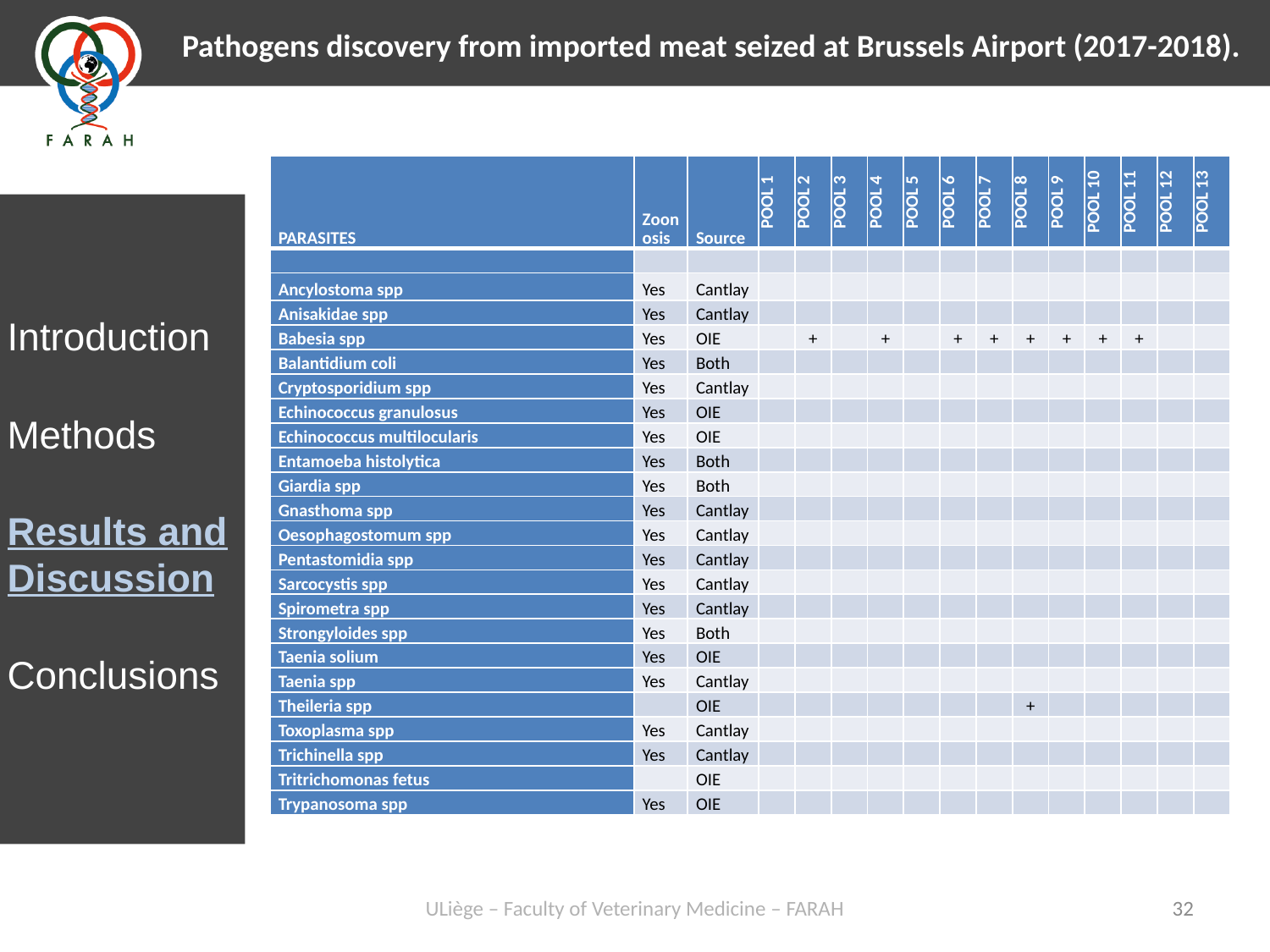

| PARASITES | Zoonosis | Source | POOL 1 | POOL 2 | POOL 3 | POOL 4 | POOL 5 | POOL 6 | POOL 7 | POOL 8 | POOL 9 | POOL 10 | POOL 11 | POOL 12 | POOL 13 |
| --- | --- | --- | --- | --- | --- | --- | --- | --- | --- | --- | --- | --- | --- | --- | --- |
|  |  |  |  |  |  |  |  |  |  |  |  |  |  |  |  |
| Ancylostoma spp | Yes | Cantlay |  |  |  |  |  |  |  |  |  |  |  |  |  |
| Anisakidae spp | Yes | Cantlay |  |  |  |  |  |  |  |  |  |  |  |  |  |
| Babesia spp | Yes | OIE |  | + |  | + |  | + | + | + | + | + | + |  |  |
| Balantidium coli | Yes | Both |  |  |  |  |  |  |  |  |  |  |  |  |  |
| Cryptosporidium spp | Yes | Cantlay |  |  |  |  |  |  |  |  |  |  |  |  |  |
| Echinococcus granulosus | Yes | OIE |  |  |  |  |  |  |  |  |  |  |  |  |  |
| Echinococcus multilocularis | Yes | OIE |  |  |  |  |  |  |  |  |  |  |  |  |  |
| Entamoeba histolytica | Yes | Both |  |  |  |  |  |  |  |  |  |  |  |  |  |
| Giardia spp | Yes | Both |  |  |  |  |  |  |  |  |  |  |  |  |  |
| Gnasthoma spp | Yes | Cantlay |  |  |  |  |  |  |  |  |  |  |  |  |  |
| Oesophagostomum spp | Yes | Cantlay |  |  |  |  |  |  |  |  |  |  |  |  |  |
| Pentastomidia spp | Yes | Cantlay |  |  |  |  |  |  |  |  |  |  |  |  |  |
| Sarcocystis spp | Yes | Cantlay |  |  |  |  |  |  |  |  |  |  |  |  |  |
| Spirometra spp | Yes | Cantlay |  |  |  |  |  |  |  |  |  |  |  |  |  |
| Strongyloides spp | Yes | Both |  |  |  |  |  |  |  |  |  |  |  |  |  |
| Taenia solium | Yes | OIE |  |  |  |  |  |  |  |  |  |  |  |  |  |
| Taenia spp | Yes | Cantlay |  |  |  |  |  |  |  |  |  |  |  |  |  |
| Theileria spp |  | OIE |  |  |  |  |  |  |  | + |  |  |  |  |  |
| Toxoplasma spp | Yes | Cantlay |  |  |  |  |  |  |  |  |  |  |  |  |  |
| Trichinella spp | Yes | Cantlay |  |  |  |  |  |  |  |  |  |  |  |  |  |
| Tritrichomonas fetus |  | OIE |  |  |  |  |  |  |  |  |  |  |  |  |  |
| Trypanosoma spp | Yes | OIE |  |  |  |  |  |  |  |  |  |  |  |  |  |
Introduction

Methods

Results and Discussion

Conclusions

ULiège – Faculty of Veterinary Medicine – FARAH
32